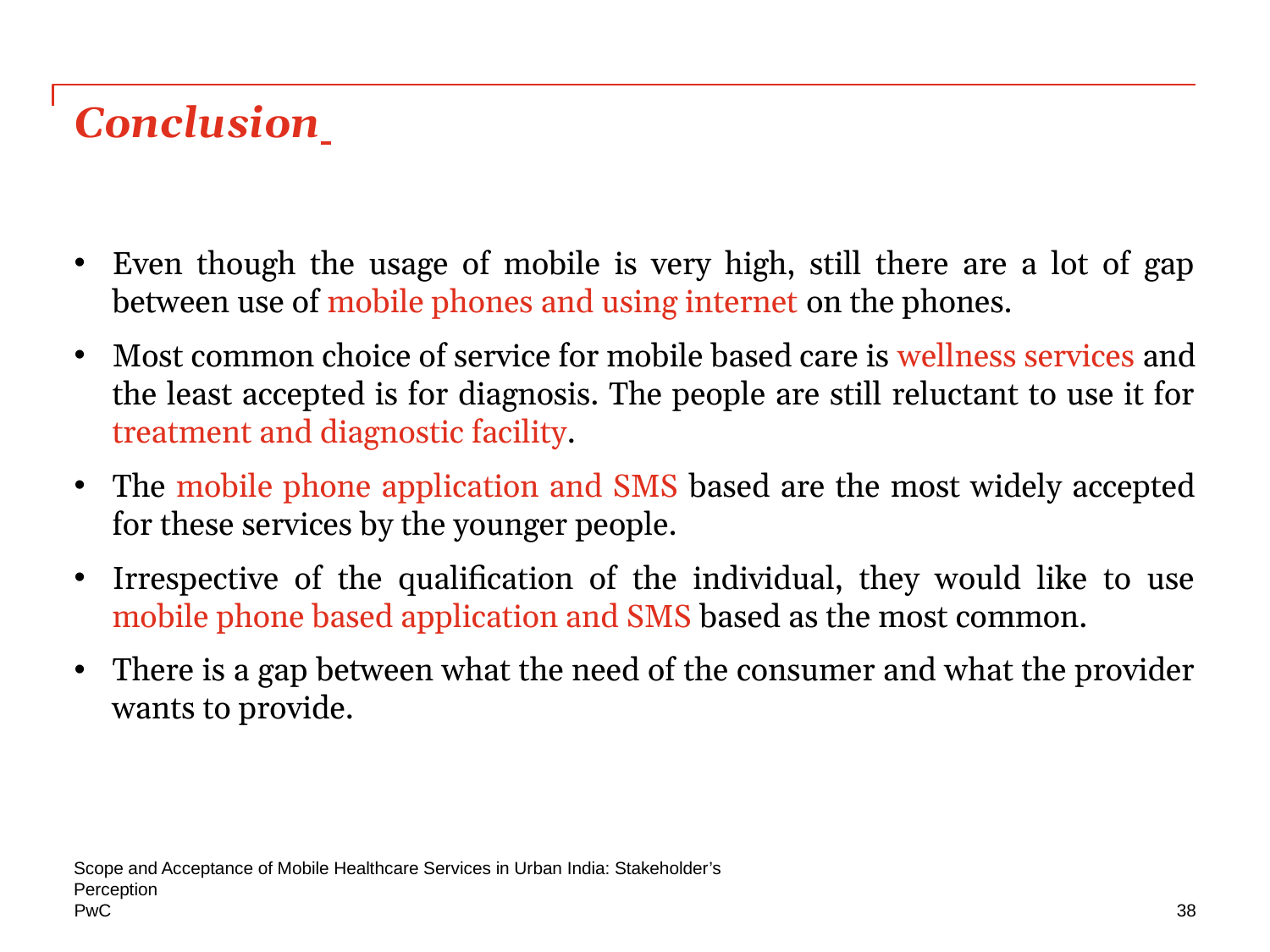

# Conclusion
Even though the usage of mobile is very high, still there are a lot of gap between use of mobile phones and using internet on the phones.
Most common choice of service for mobile based care is wellness services and the least accepted is for diagnosis. The people are still reluctant to use it for treatment and diagnostic facility.
The mobile phone application and SMS based are the most widely accepted for these services by the younger people.
Irrespective of the qualification of the individual, they would like to use mobile phone based application and SMS based as the most common.
There is a gap between what the need of the consumer and what the provider wants to provide.

Scope and Acceptance of Mobile Healthcare Services in Urban India: Stakeholder’s Perception
38